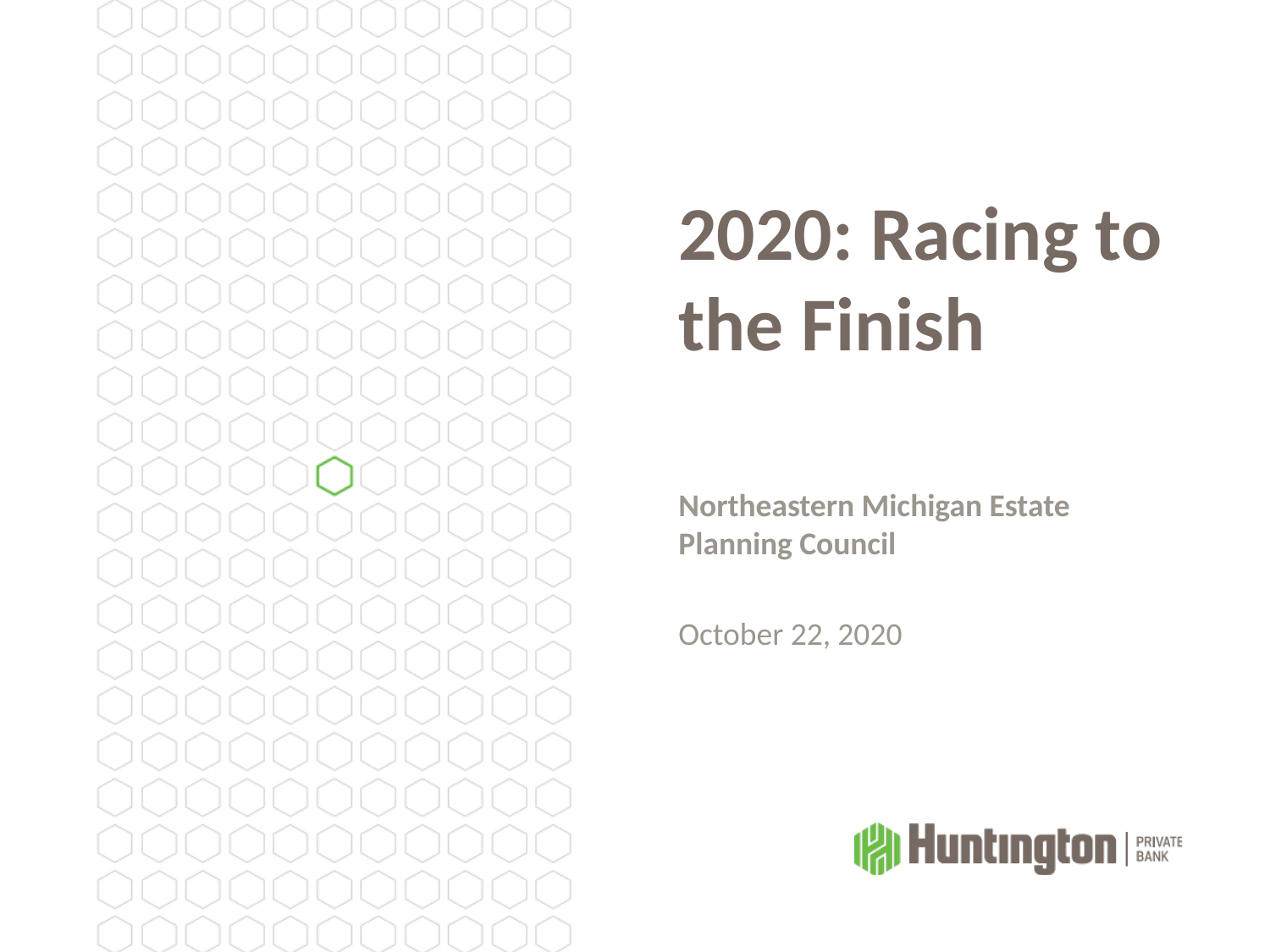

# 2020: Racing to the Finish
Northeastern Michigan Estate Planning Council

October 22, 2020